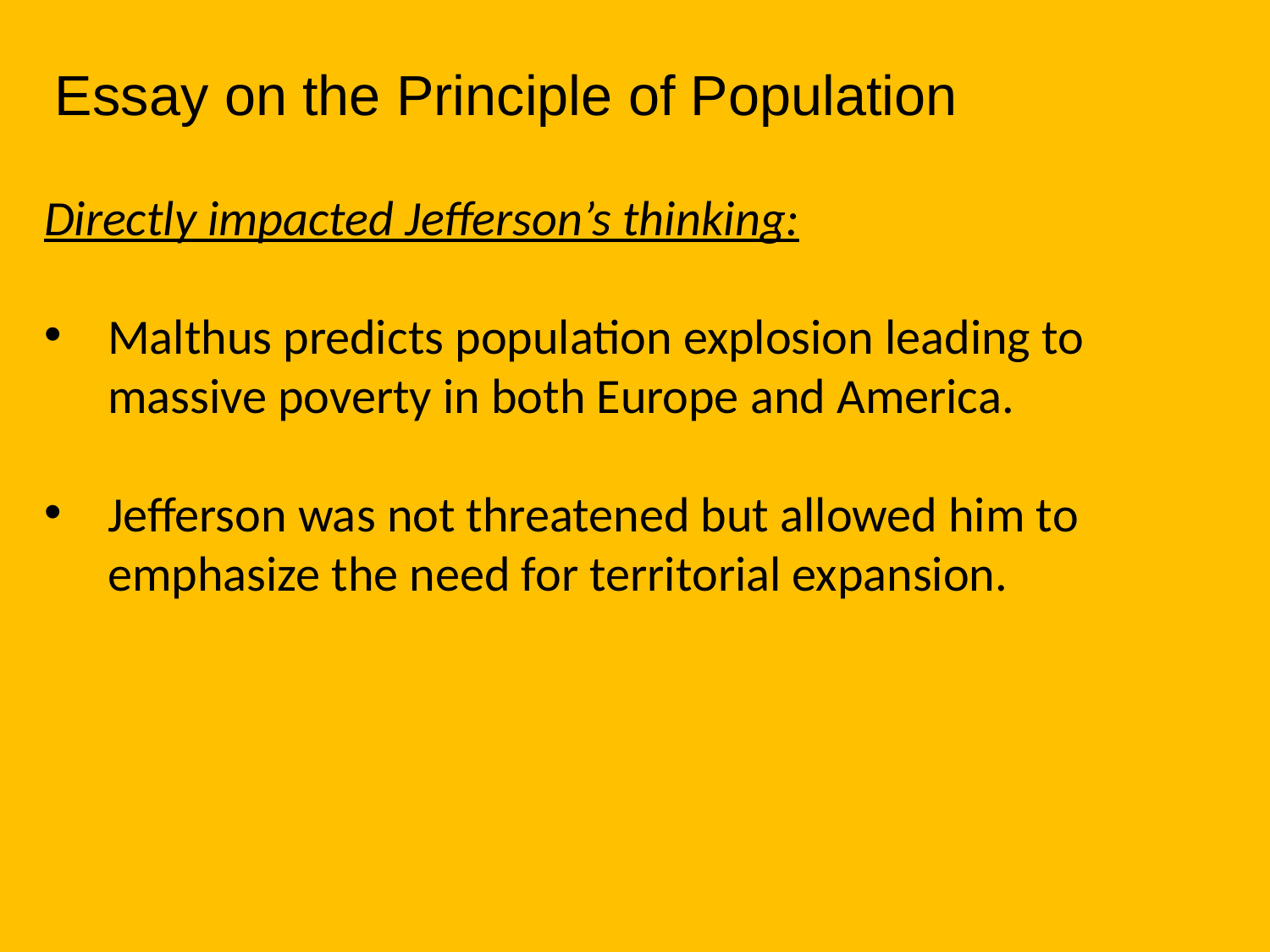

Essay on the Principle of Population
Directly impacted Jefferson’s thinking:

Malthus predicts population explosion leading to massive poverty in both Europe and America.

Jefferson was not threatened but allowed him to emphasize the need for territorial expansion.